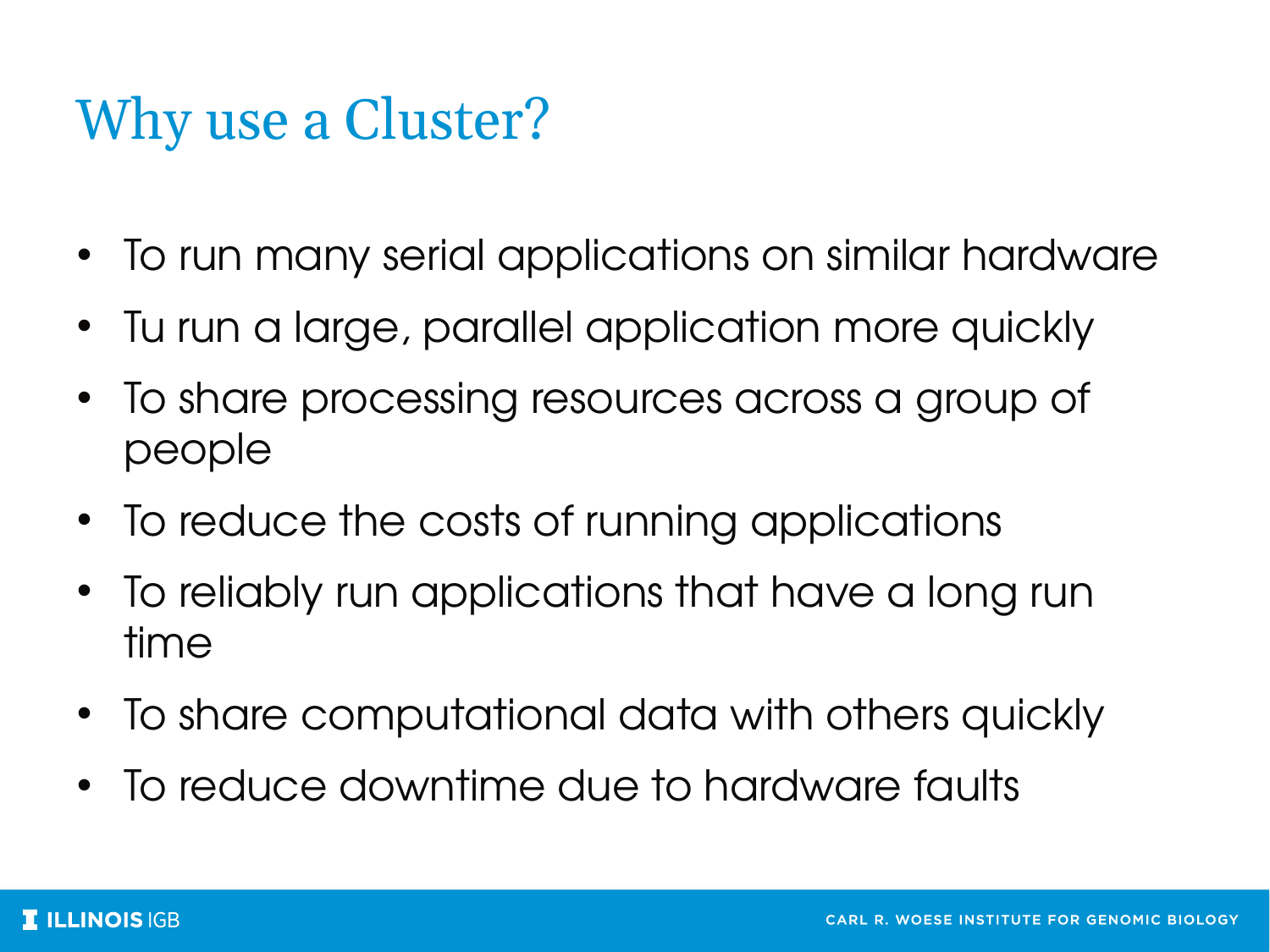

Why use a Cluster?
To run many serial applications on similar hardware
Tu run a large, parallel application more quickly
To share processing resources across a group of people
To reduce the costs of running applications
To reliably run applications that have a long run time
To share computational data with others quickly
To reduce downtime due to hardware faults